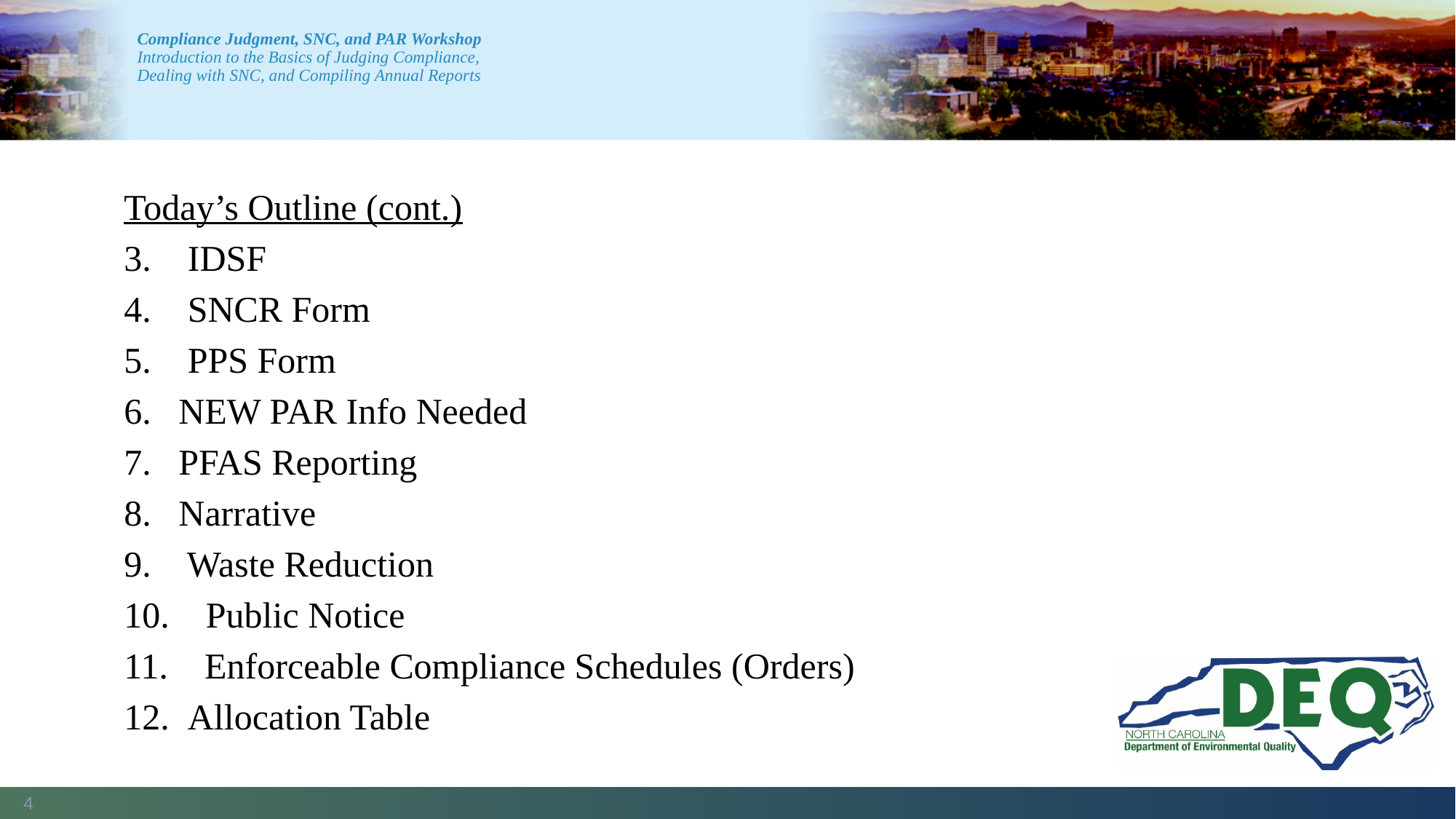

# Compliance Judgment, SNC, and PAR Workshop Introduction to the Basics of Judging Compliance, Dealing with SNC, and Compiling Annual Reports
Today’s Outline (cont.)
3.    IDSF
4.    SNCR Form
5.    PPS Form
NEW PAR Info Needed
PFAS Reporting
8.   Narrative
9.    Waste Reduction
10.    Public Notice
11.    Enforceable Compliance Schedules (Orders)
12.  Allocation Table
4